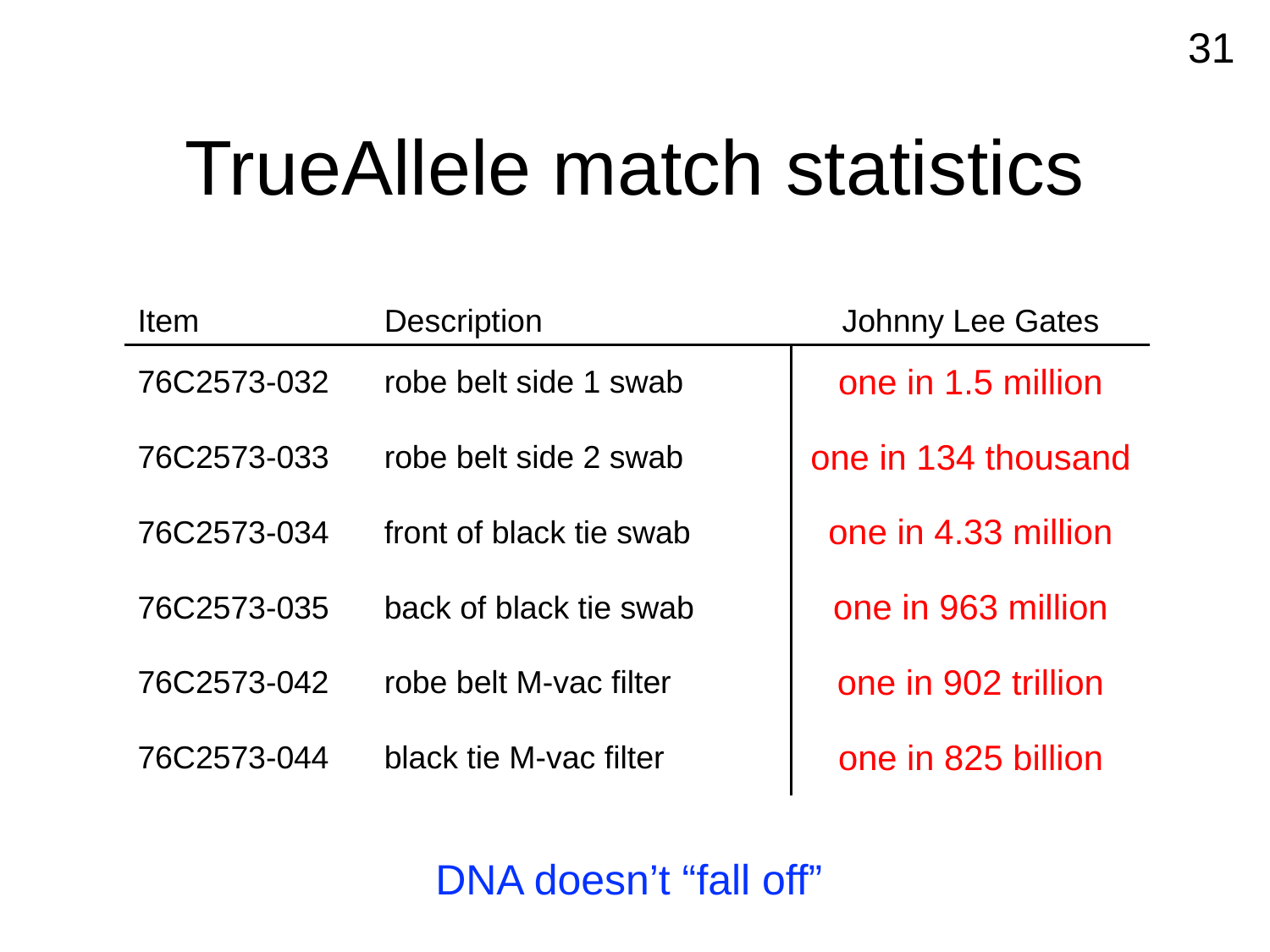

31
# TrueAllele match statistics
| Item | Description | Johnny Lee Gates |
| --- | --- | --- |
| 76C2573-032 | robe belt side 1 swab | one in 1.5 million |
| 76C2573-033 | robe belt side 2 swab | one in 134 thousand |
| 76C2573-034 | front of black tie swab | one in 4.33 million |
| 76C2573-035 | back of black tie swab | one in 963 million |
| 76C2573-042 | robe belt M-vac filter | one in 902 trillion |
| 76C2573-044 | black tie M-vac filter | one in 825 billion |
DNA doesn’t “fall off”